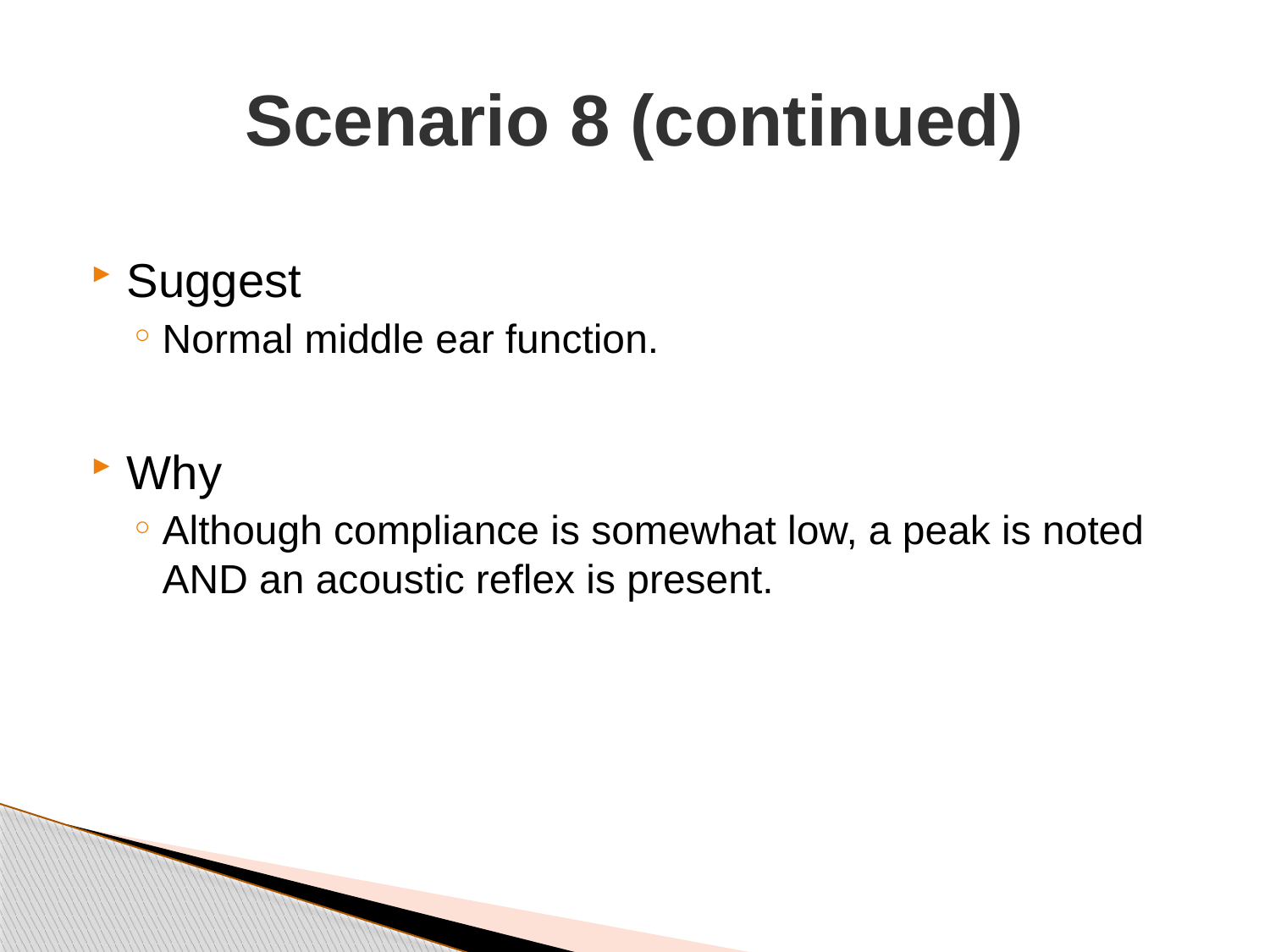

# Scenario 8 (continued)
Suggest
Normal middle ear function.

Why
Although compliance is somewhat low, a peak is noted AND an acoustic reflex is present.